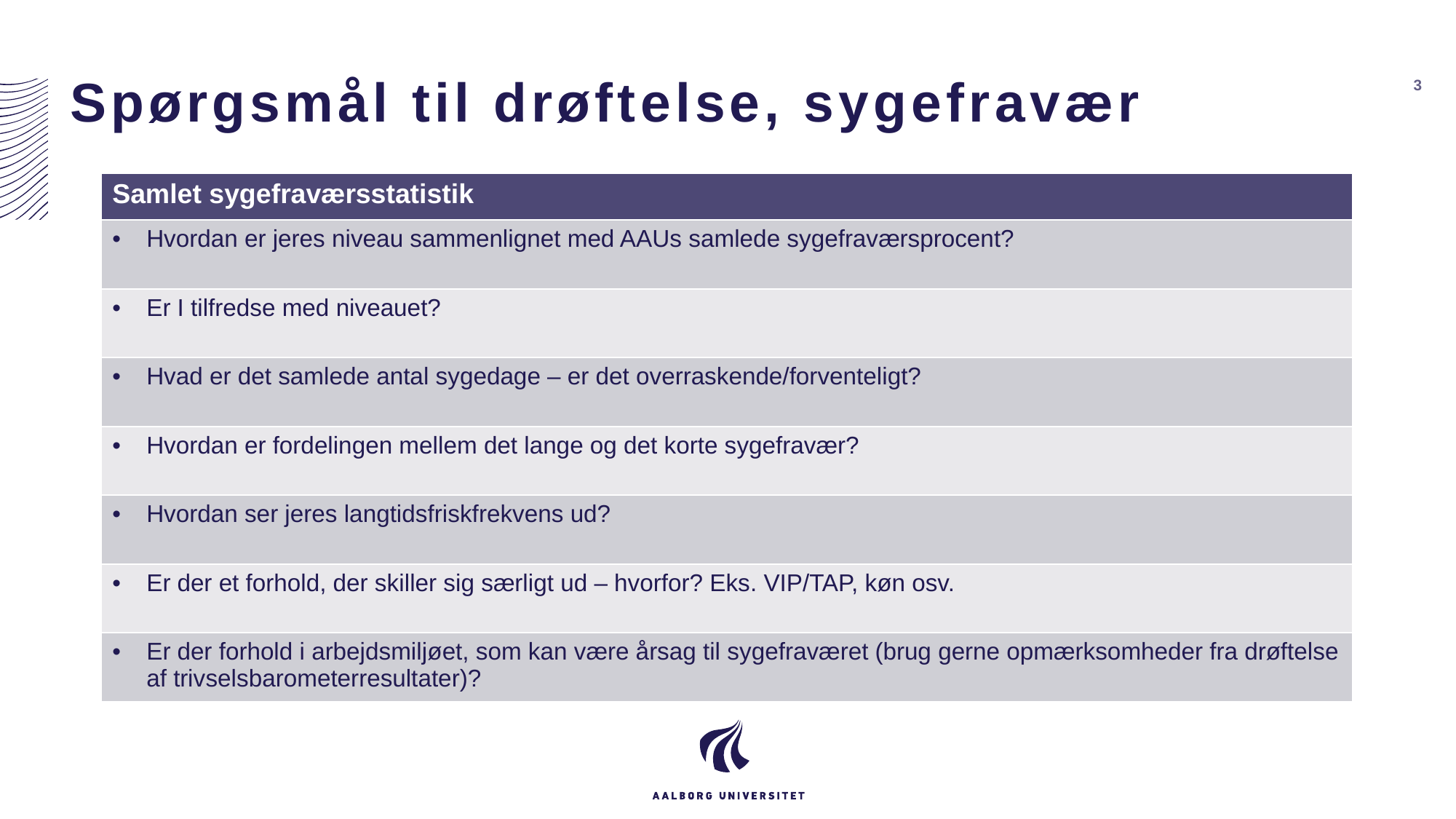

# Spørgsmål til drøftelse, sygefravær
3
| Samlet sygefraværsstatistik |
| --- |
| Hvordan er jeres niveau sammenlignet med AAUs samlede sygefraværsprocent? |
| Er I tilfredse med niveauet? |
| Hvad er det samlede antal sygedage – er det overraskende/forventeligt? |
| Hvordan er fordelingen mellem det lange og det korte sygefravær? |
| Hvordan ser jeres langtidsfriskfrekvens ud? |
| Er der et forhold, der skiller sig særligt ud – hvorfor? Eks. VIP/TAP, køn osv. |
| Er der forhold i arbejdsmiljøet, som kan være årsag til sygefraværet (brug gerne opmærksomheder fra drøftelse af trivselsbarometerresultater)? |